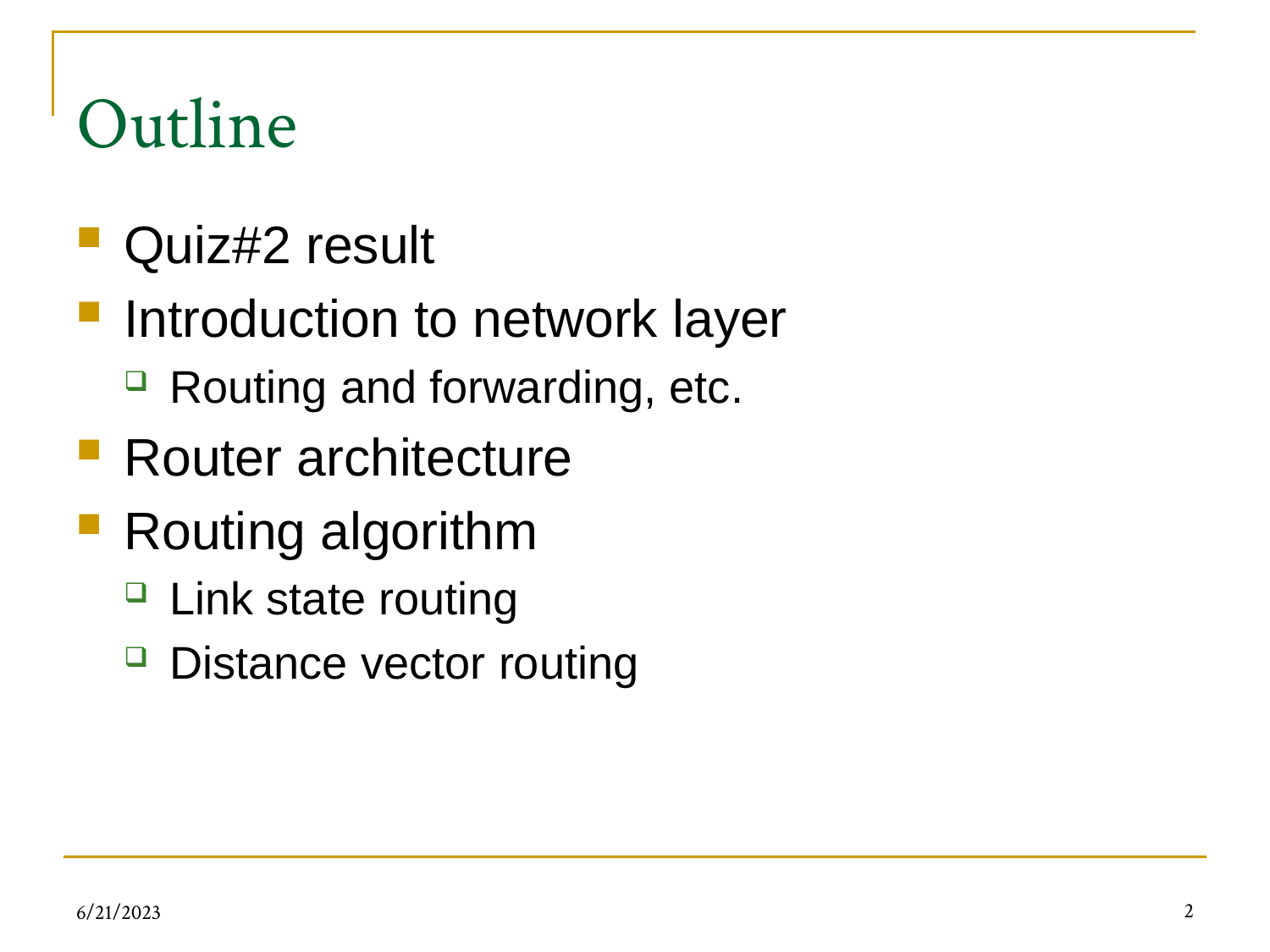

Outline
Quiz#2 result
Introduction to network layer
Routing and forwarding, etc.
Router architecture
Routing algorithm
Link state routing
Distance vector routing
6/21/2023
2